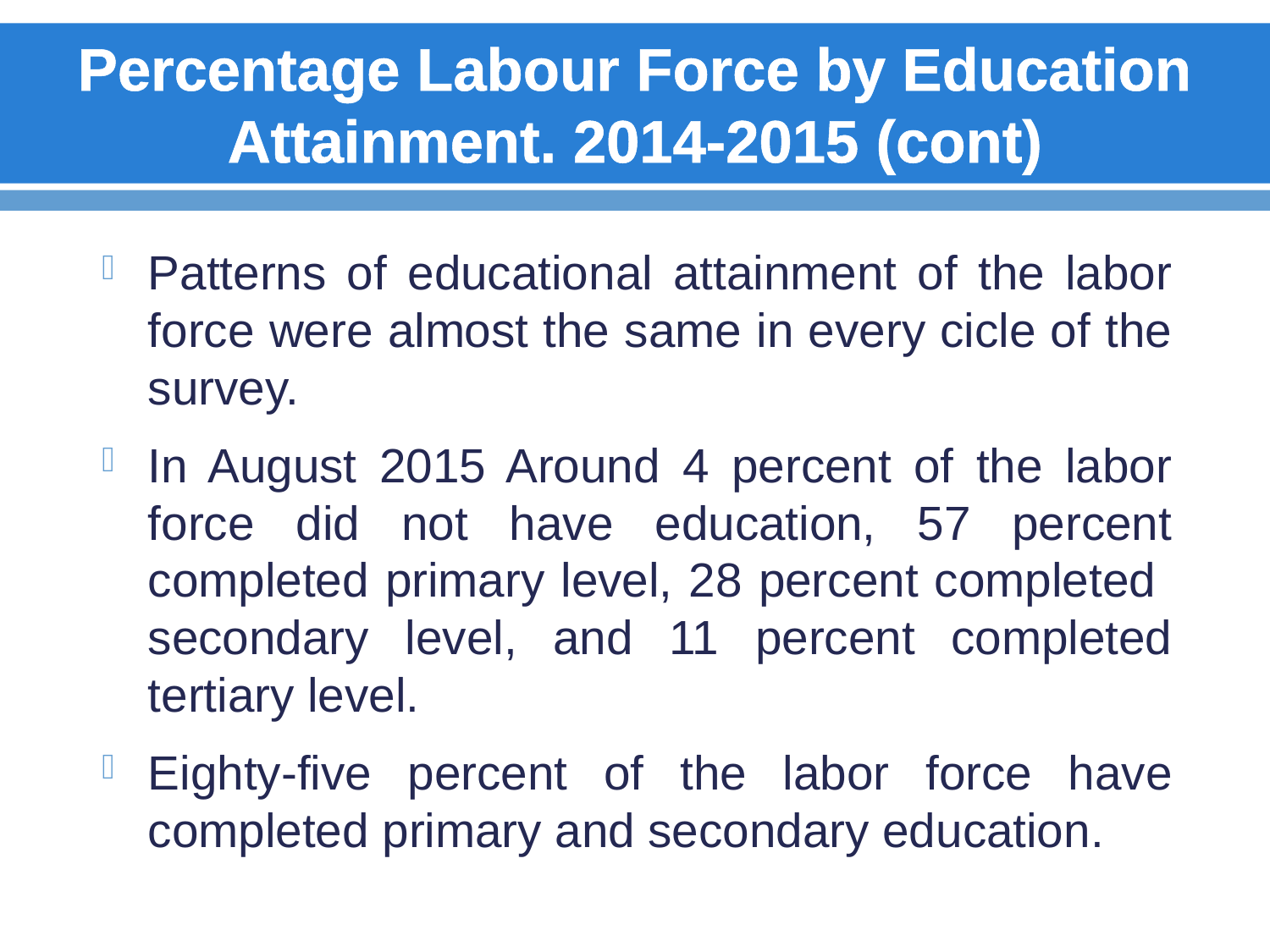

# Percentage Labour Force by Education Attainment. 2014-2015 (cont)
Patterns of educational attainment of the labor force were almost the same in every cicle of the survey.
In August 2015 Around 4 percent of the labor force did not have education, 57 percent completed primary level, 28 percent completed  secondary level, and 11 percent completed tertiary level.
Eighty-five percent of the labor force have completed primary and secondary education.